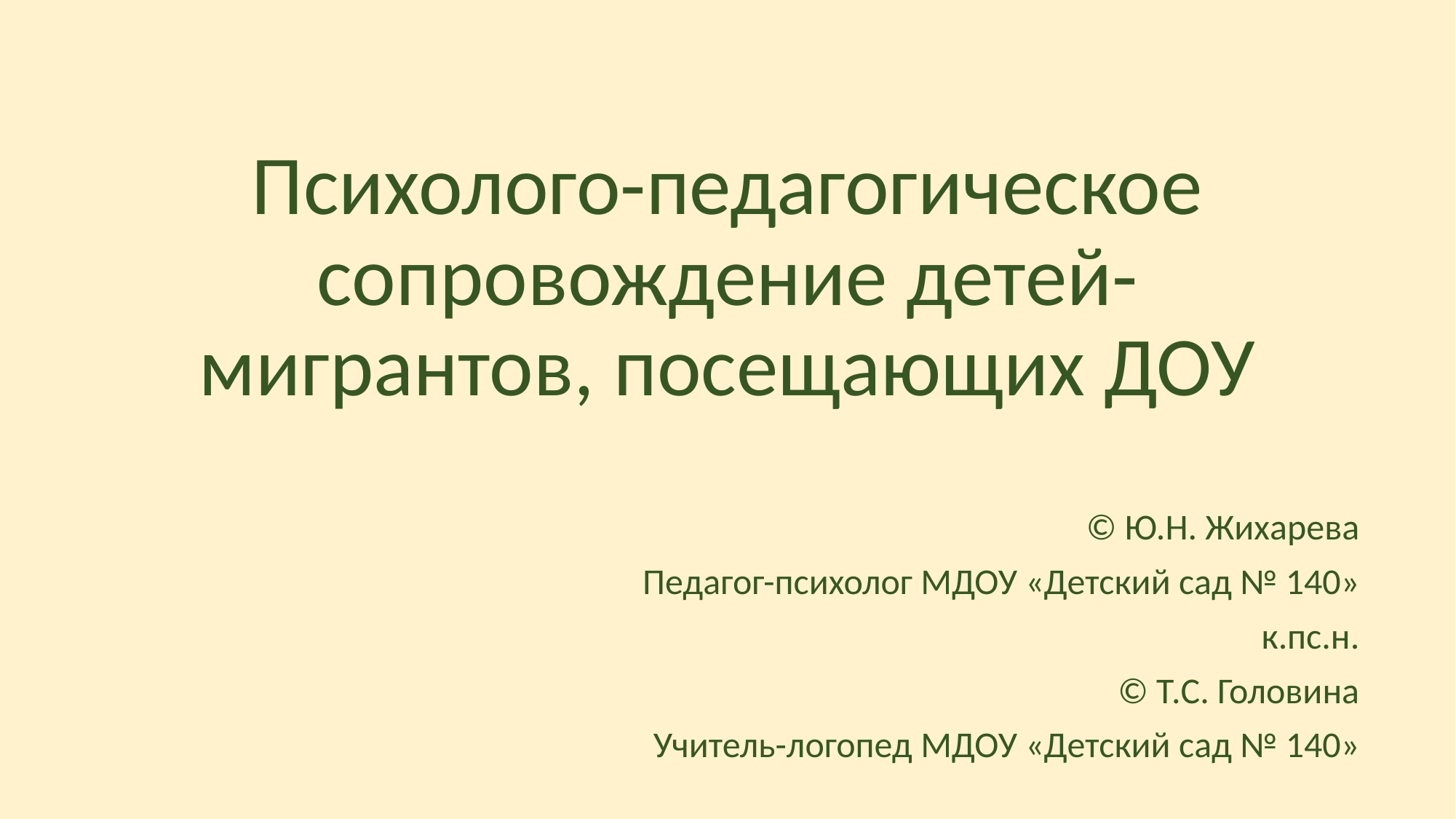

# Психолого-педагогическое сопровождение детей-мигрантов, посещающих ДОУ
© Ю.Н. Жихарева
Педагог-психолог МДОУ «Детский сад № 140»
к.пс.н.
© Т.С. Головина
Учитель-логопед МДОУ «Детский сад № 140»